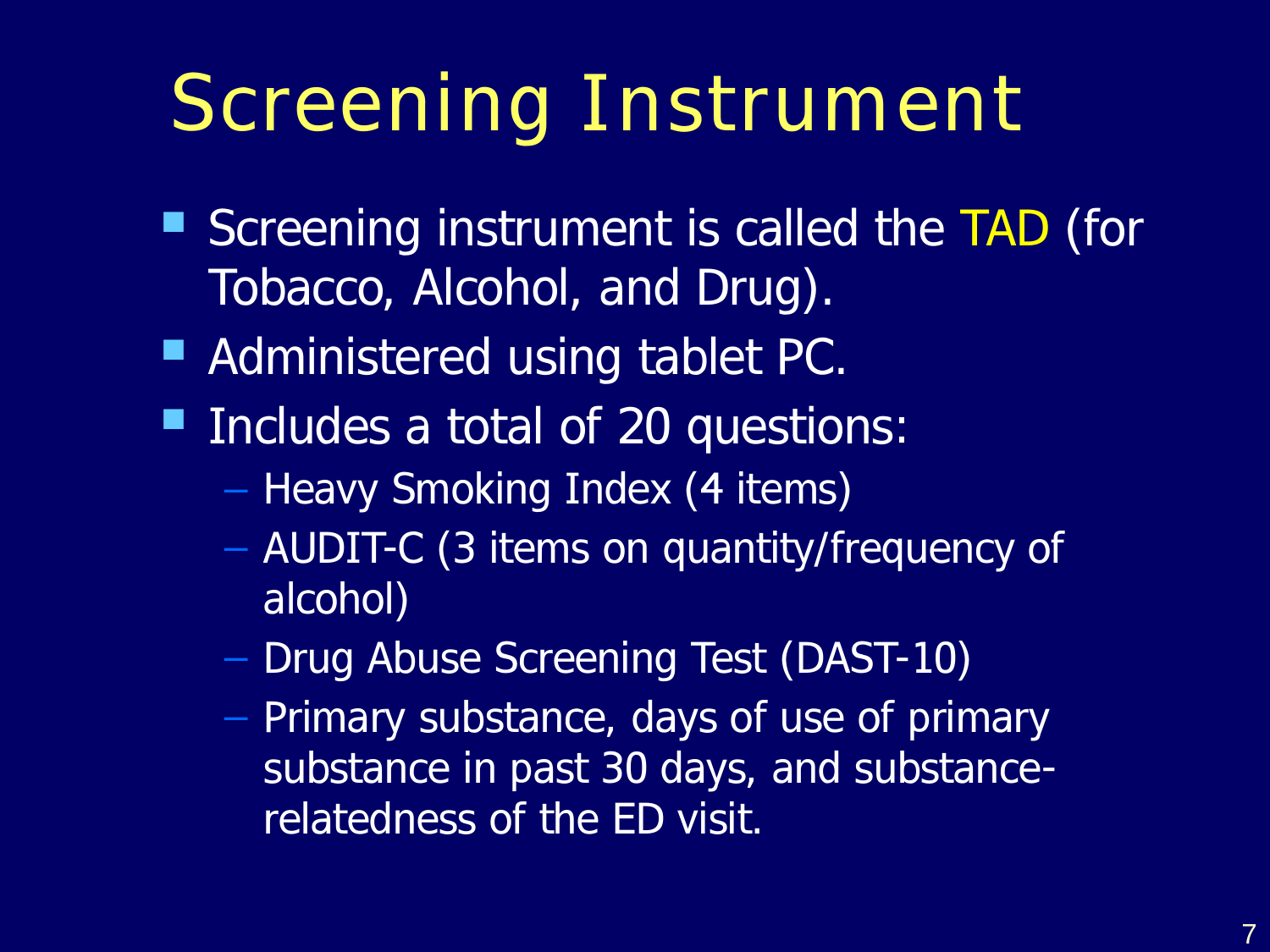

# Screening Instrument
Screening instrument is called the TAD (for Tobacco, Alcohol, and Drug).
Administered using tablet PC.
Includes a total of 20 questions:
Heavy Smoking Index (4 items)
AUDIT-C (3 items on quantity/frequency of alcohol)
Drug Abuse Screening Test (DAST-10)
Primary substance, days of use of primary substance in past 30 days, and substance- relatedness of the ED visit.
7